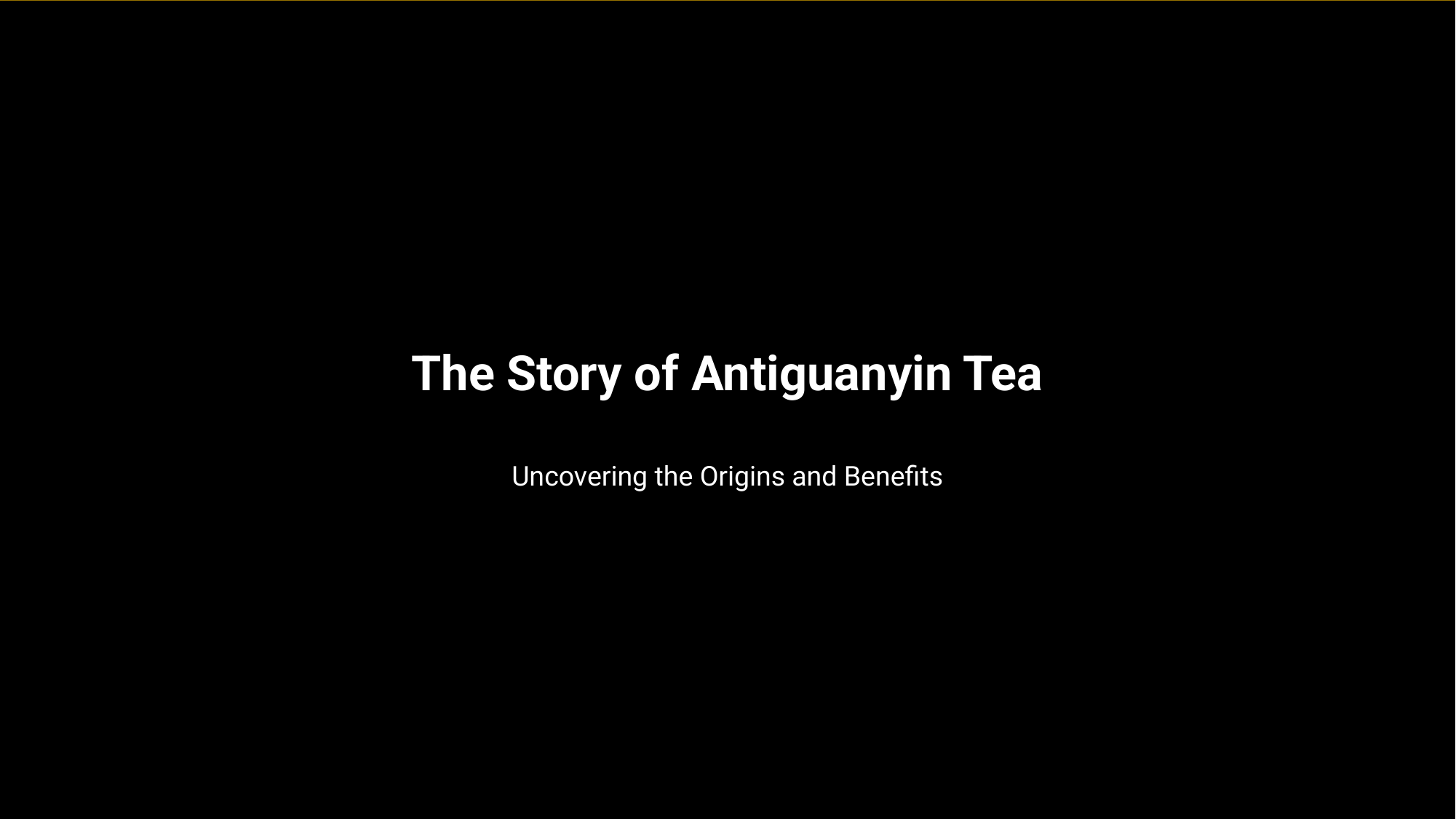

The Story of Antiguanyin Tea
Uncovering the Origins and Benefits